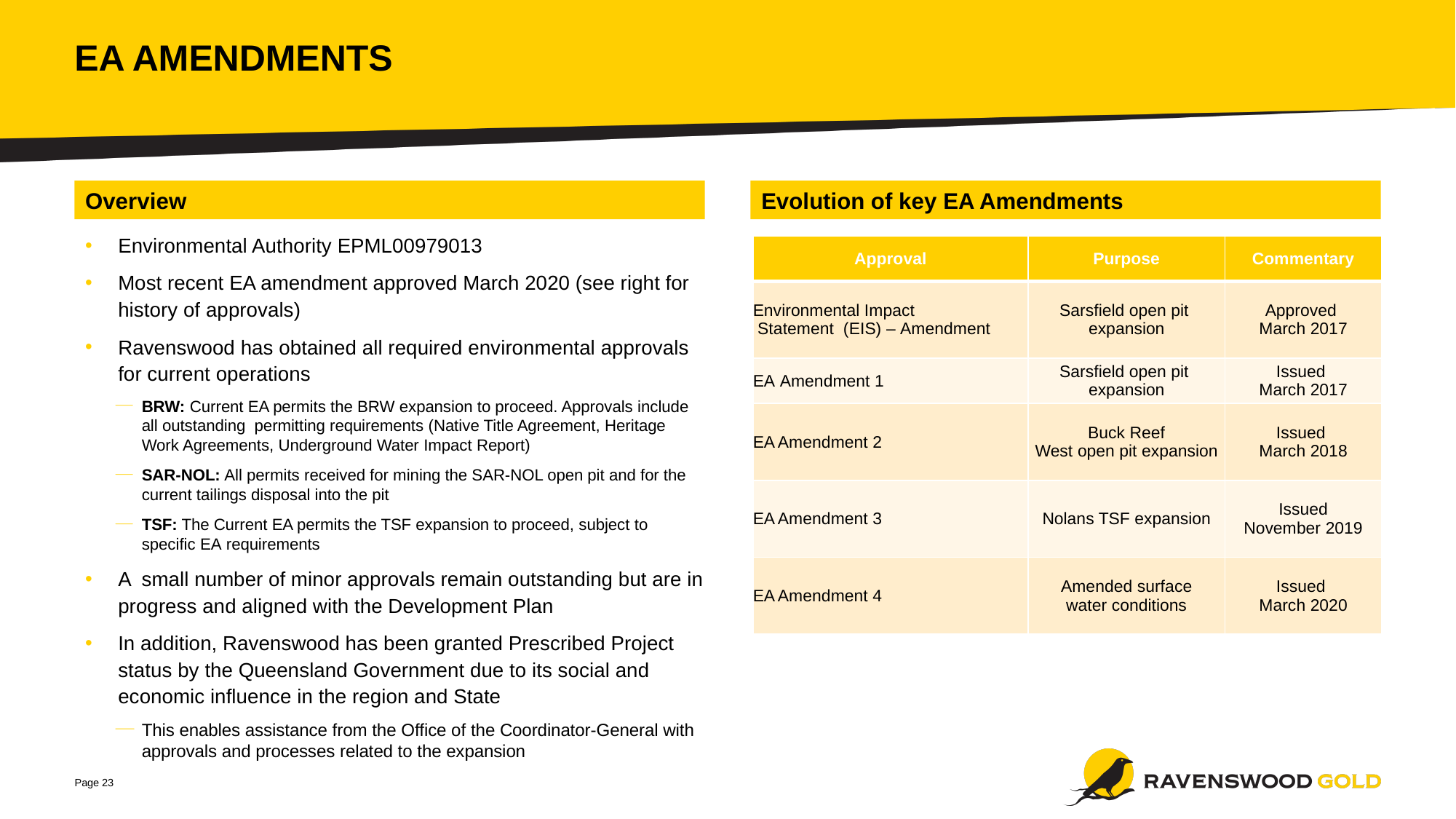

EA Amendments
Overview
Evolution of key EA Amendments
Environmental Authority EPML00979013
Most recent EA amendment approved March 2020 (see right for history of approvals)
Ravenswood has obtained all required environmental approvals for current operations
BRW: Current EA permits the BRW expansion to proceed. Approvals include all outstanding  permitting requirements (Native Title Agreement, Heritage Work Agreements, Underground Water Impact Report)
SAR-NOL: All permits received for mining the SAR-NOL open pit and for the current tailings disposal into the pit
TSF: The Current EA permits the TSF expansion to proceed, subject to specific EA requirements
A  small number of minor approvals remain outstanding but are in progress and aligned with the Development Plan
In addition, Ravenswood has been granted Prescribed Project status by the Queensland Government due to its social and economic influence in the region and State
This enables assistance from the Office of the Coordinator-General with approvals and processes related to the expansion

| Approval​ | Purpose​ | Commentary​ |
| --- | --- | --- |
| Environmental Impact​ Statement  (EIS) – Amendment​ | Sarsfield open pit  expansion​ | Approved  March 2017​ |
| EA Amendment 1​ | Sarsfield open pit  expansion​ | Issued  March 2017​ |
| EA Amendment 2​ | Buck Reef West open pit expansion​ | Issued March 2018​ |
| EA Amendment 3​ | Nolans TSF expansion​ | Issued November 2019​ |
| EA Amendment 4​ | Amended surface water conditions​ | Issued March 2020​ |
Page 23